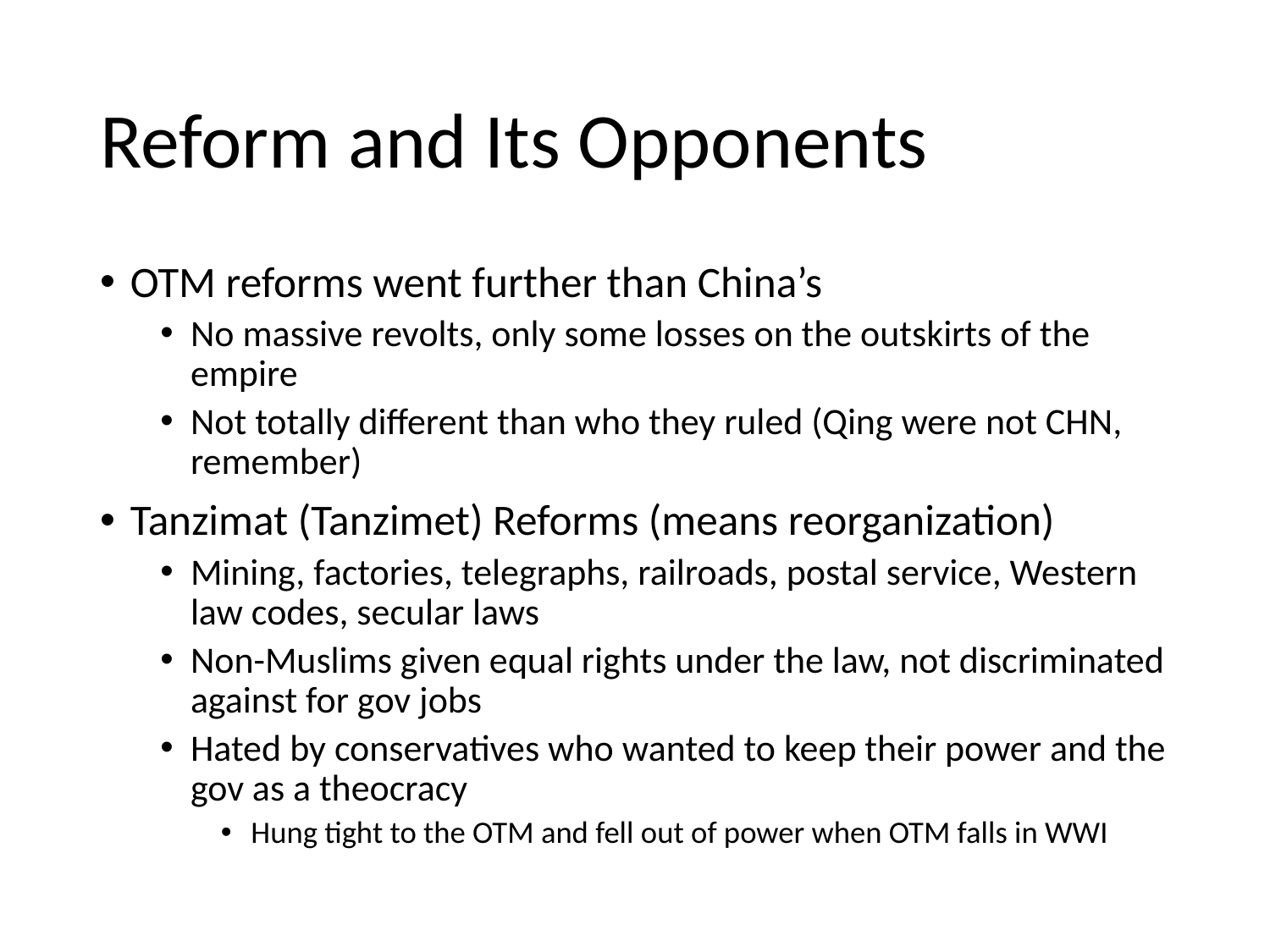

# Reform and Its Opponents
OTM reforms went further than China’s
No massive revolts, only some losses on the outskirts of the empire
Not totally different than who they ruled (Qing were not CHN, remember)
Tanzimat (Tanzimet) Reforms (means reorganization)
Mining, factories, telegraphs, railroads, postal service, Western law codes, secular laws
Non-Muslims given equal rights under the law, not discriminated against for gov jobs
Hated by conservatives who wanted to keep their power and the gov as a theocracy
Hung tight to the OTM and fell out of power when OTM falls in WWI